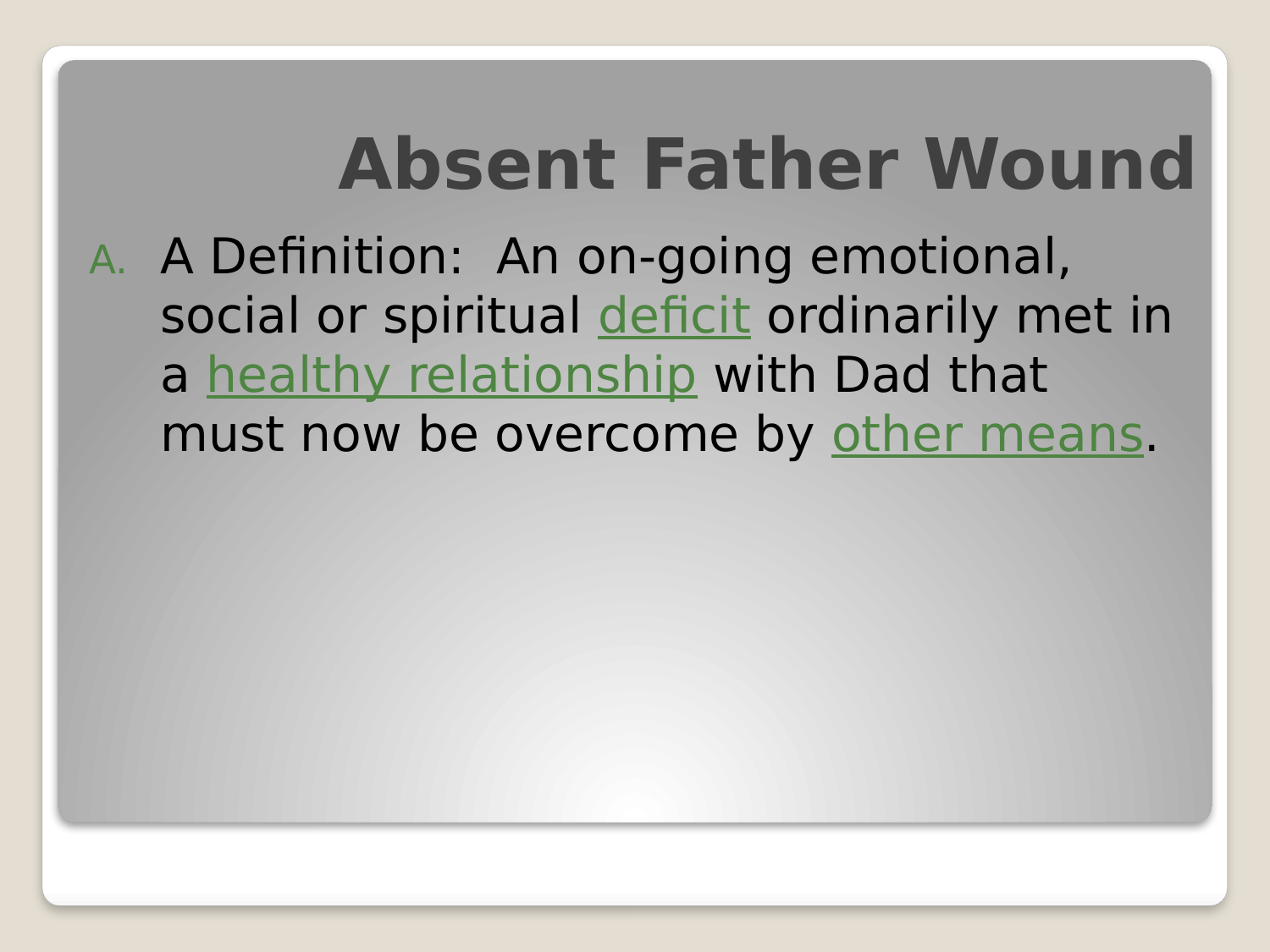

# Absent Father Wound
A Definition:  An on-going emotional, social or spiritual deficit ordinarily met in a healthy relationship with Dad that must now be overcome by other means.